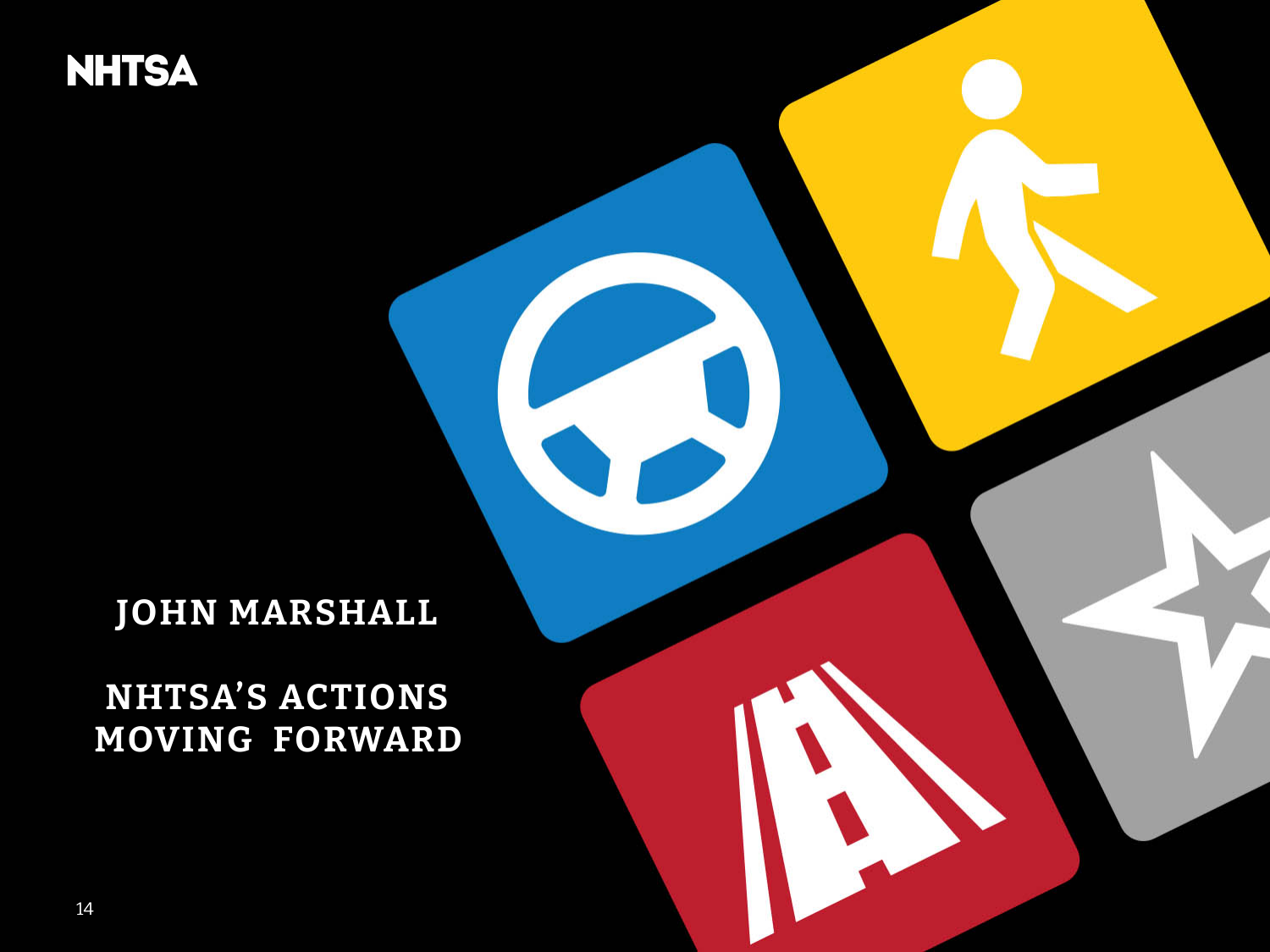

# JOHN MARSHALL NHTSA’s ACTIONS MOVING  FORWARD
14